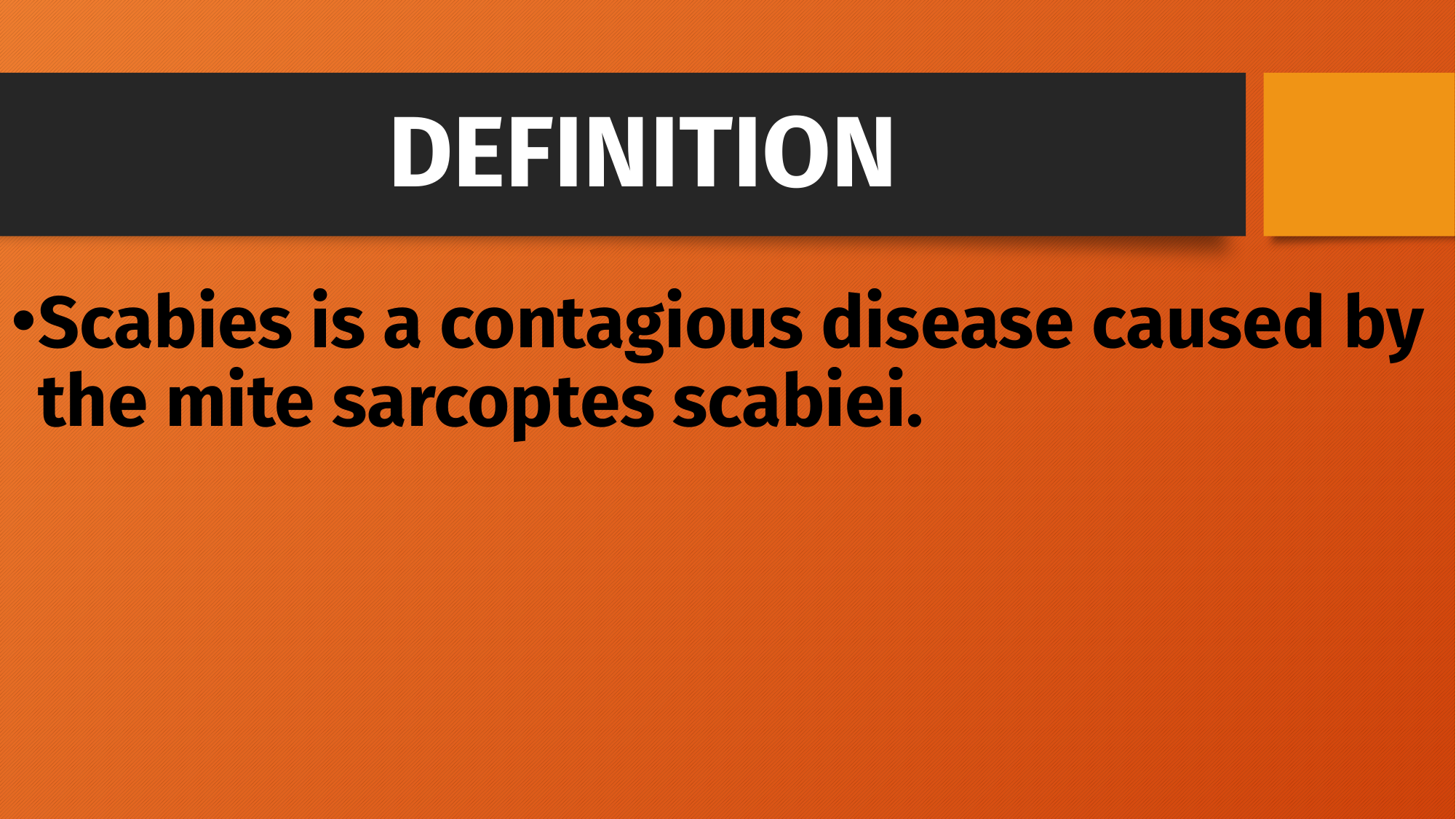

# DEFINITION
Scabies is a contagious disease caused by the mite sarcoptes scabiei.